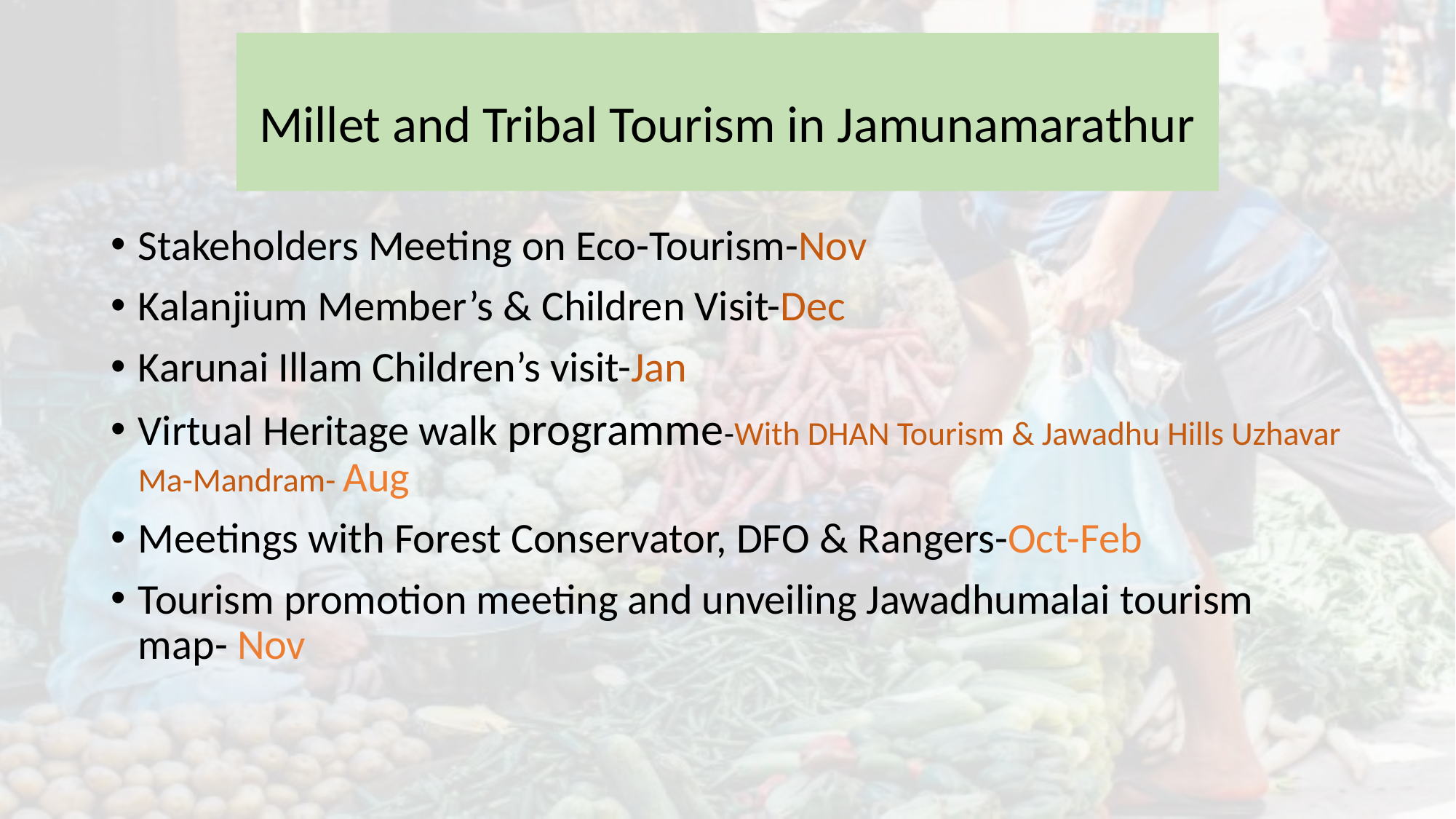

# Millet and Tribal Tourism in Jamunamarathur
Stakeholders Meeting on Eco-Tourism-Nov
Kalanjium Member’s & Children Visit-Dec
Karunai Illam Children’s visit-Jan
Virtual Heritage walk programme-With DHAN Tourism & Jawadhu Hills Uzhavar Ma-Mandram- Aug
Meetings with Forest Conservator, DFO & Rangers-Oct-Feb
Tourism promotion meeting and unveiling Jawadhumalai tourism map- Nov